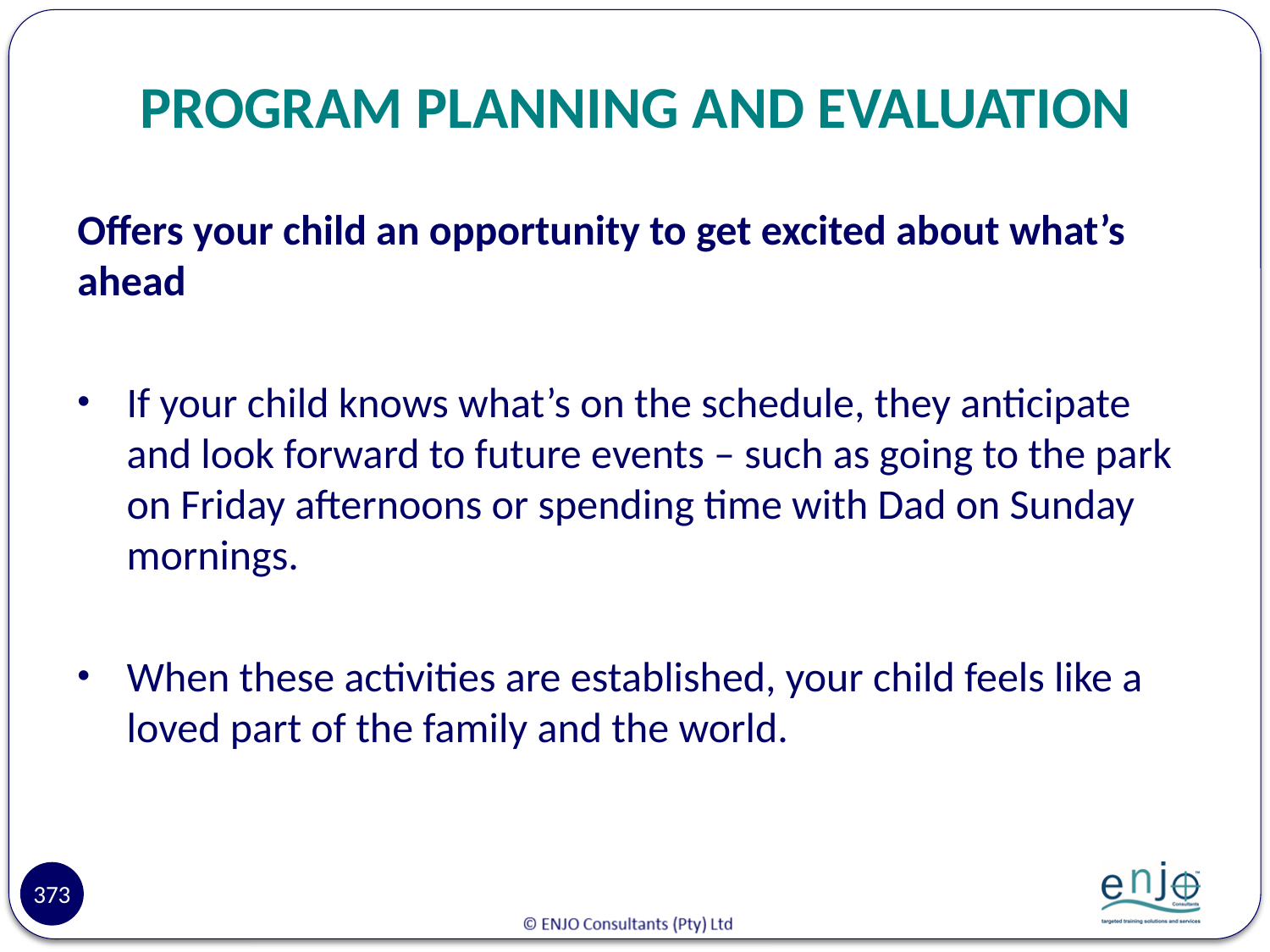

# PROGRAM PLANNING AND EVALUATION
Offers your child an opportunity to get excited about what’s ahead

If your child knows what’s on the schedule, they anticipate and look forward to future events – such as going to the park on Friday afternoons or spending time with Dad on Sunday mornings.

When these activities are established, your child feels like a loved part of the family and the world.

373